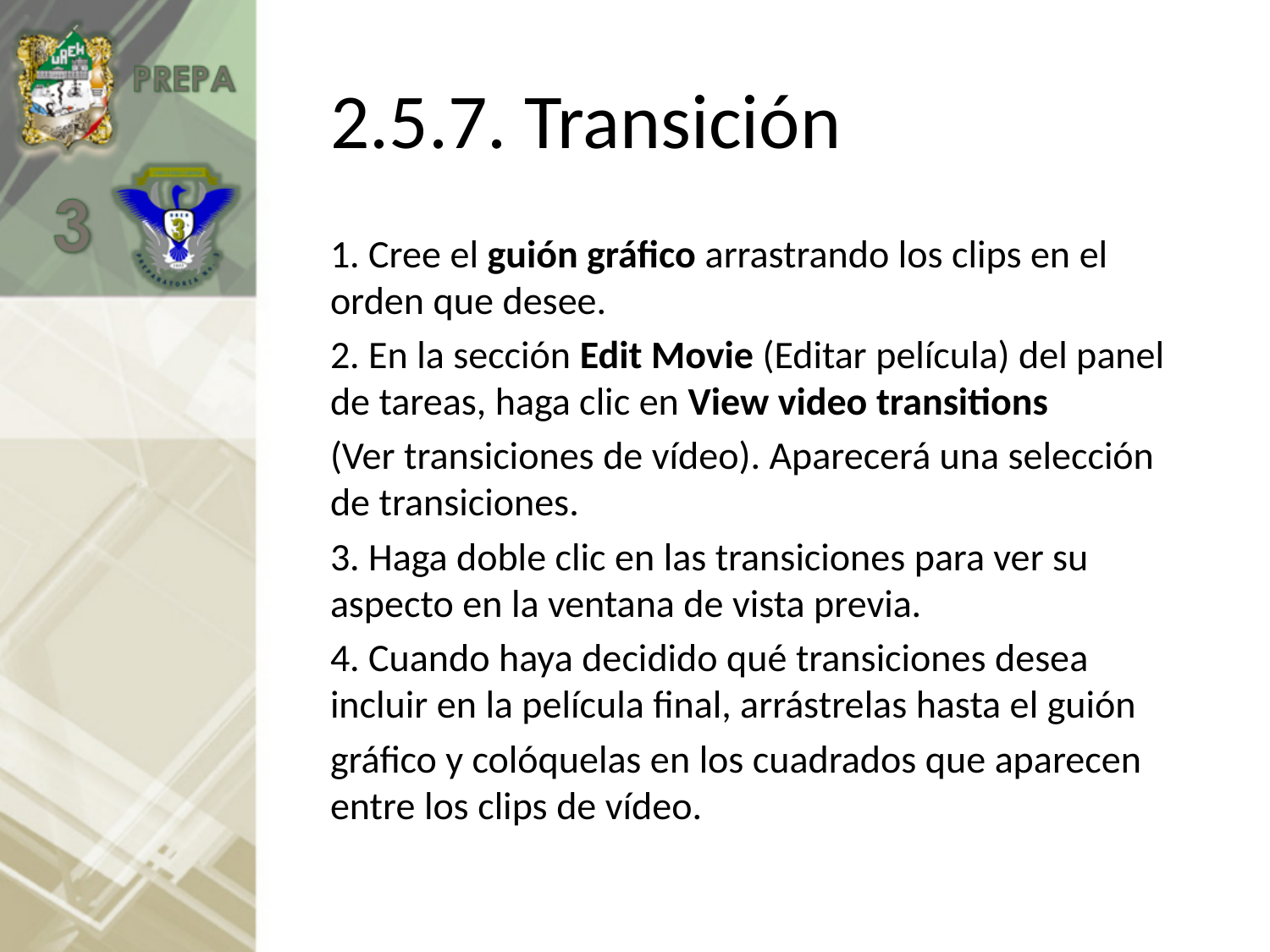

# 2.5.7. Transición
1. Cree el guión gráfico arrastrando los clips en el orden que desee.
2. En la sección Edit Movie (Editar película) del panel de tareas, haga clic en View video transitions
(Ver transiciones de vídeo). Aparecerá una selección de transiciones.
3. Haga doble clic en las transiciones para ver su aspecto en la ventana de vista previa.
4. Cuando haya decidido qué transiciones desea incluir en la película final, arrástrelas hasta el guión
gráfico y colóquelas en los cuadrados que aparecen entre los clips de vídeo.